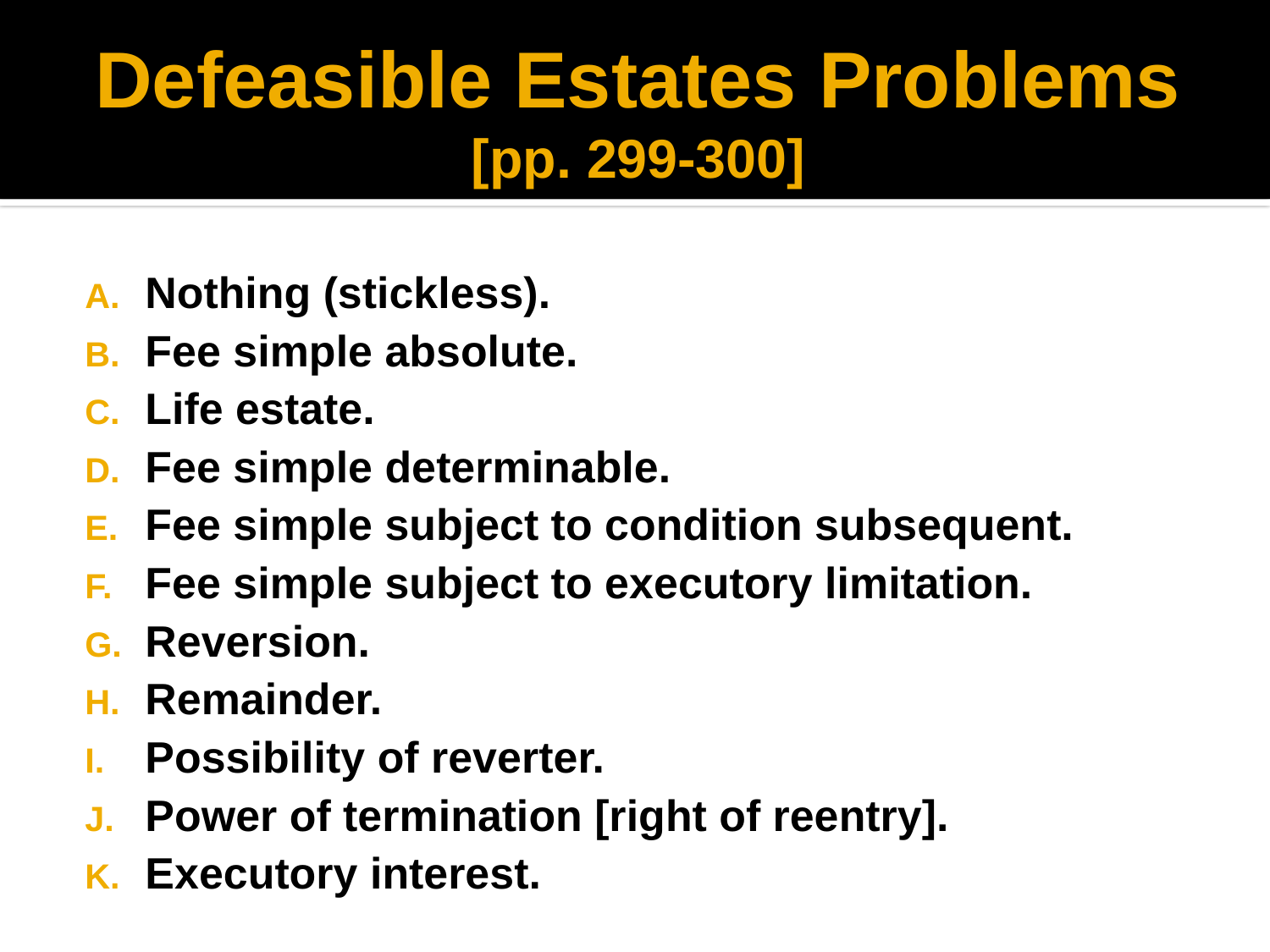

# Defeasible Estates Problems [pp. 299-300]
Nothing (stickless).
Fee simple absolute.
Life estate.
Fee simple determinable.
Fee simple subject to condition subsequent.
Fee simple subject to executory limitation.
Reversion.
Remainder.
Possibility of reverter.
Power of termination [right of reentry].
Executory interest.